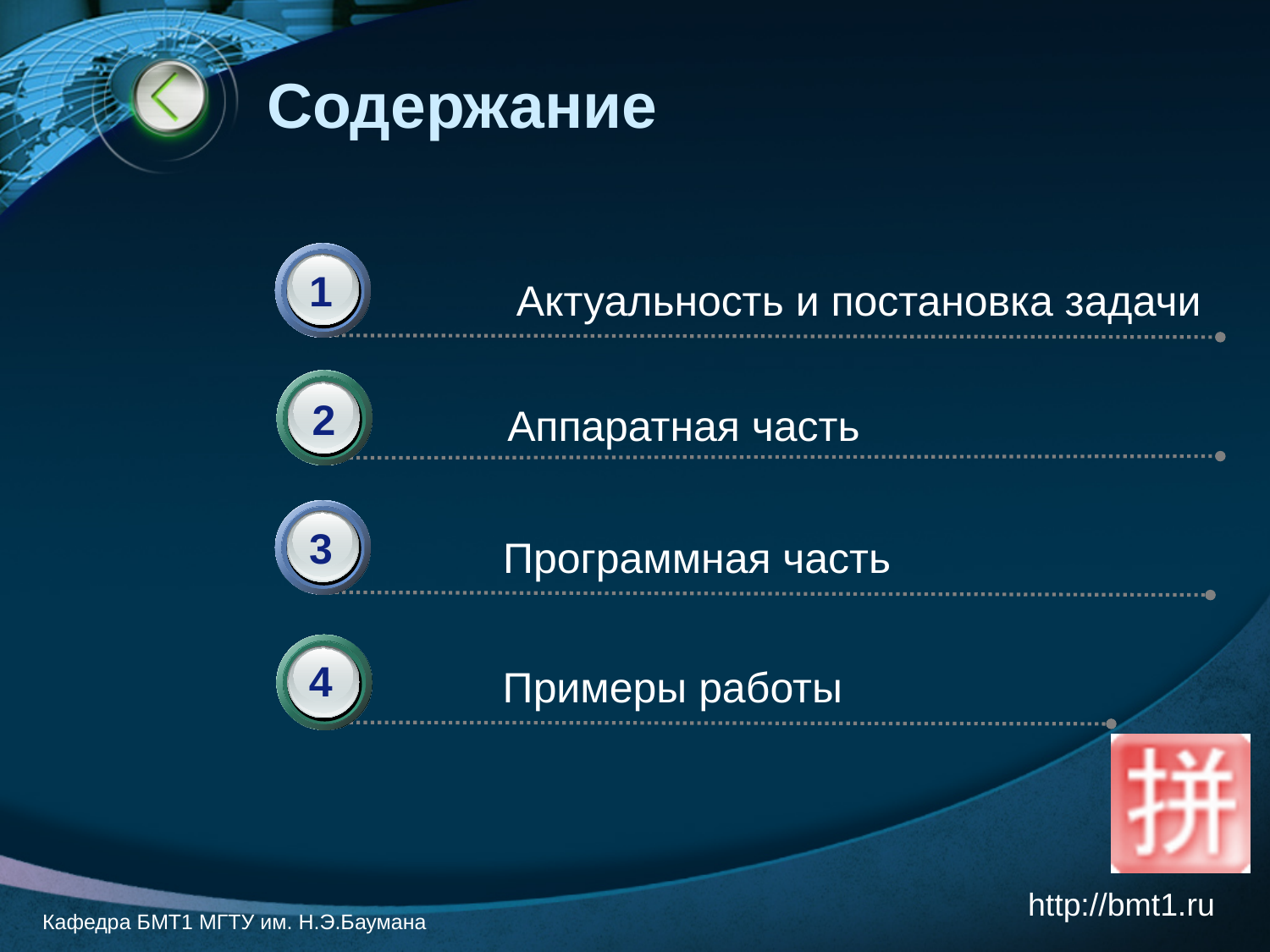

# Содержание

1
Актуальность и постановка задачи

2
Аппаратная часть

3
Программная часть

4
Примеры работы

http://bmt1.ru
Кафедра БМТ1 МГТУ им. Н.Э.Баумана